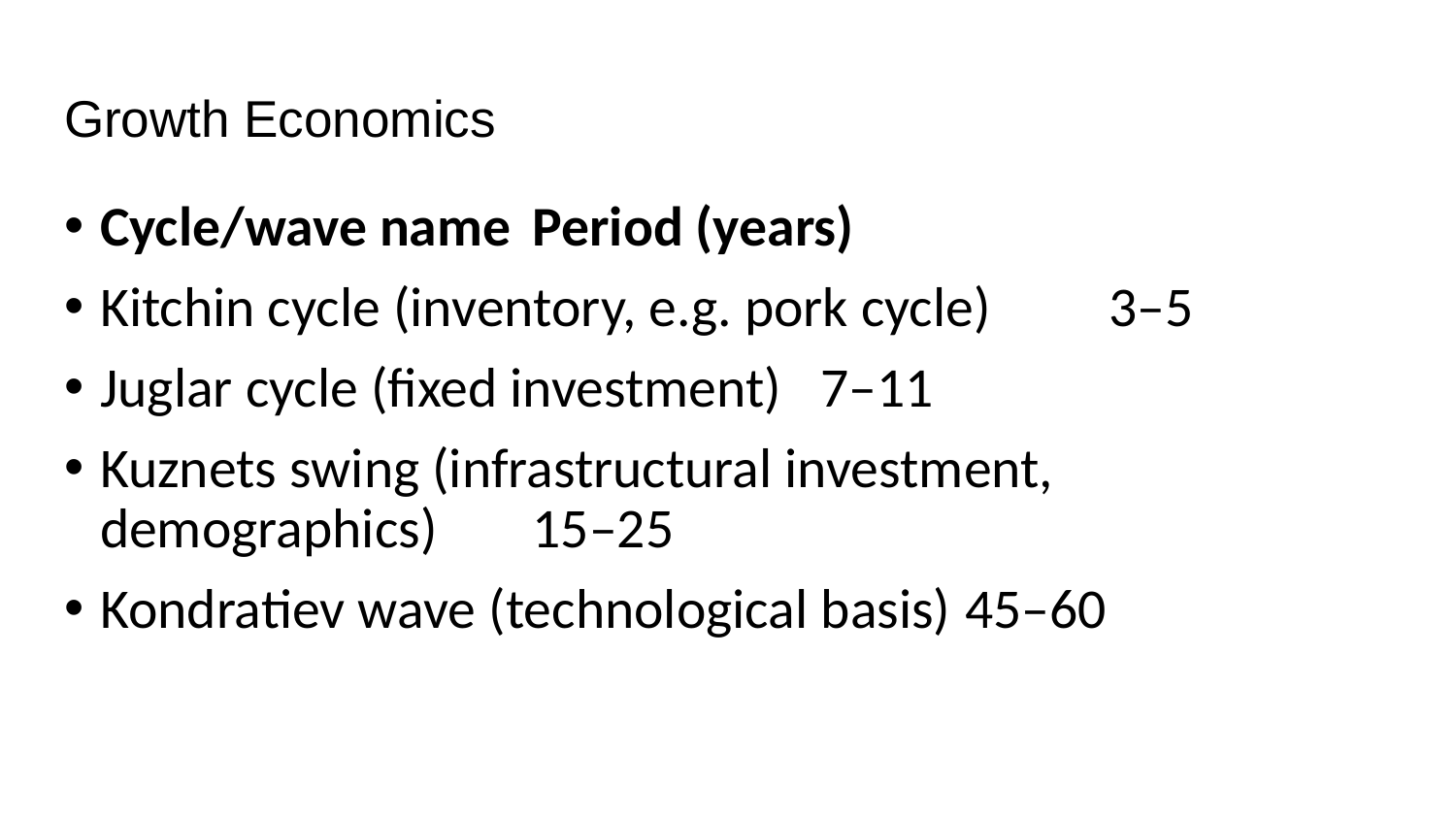

# Growth Economics
Cycle/wave name						Period (years)
Kitchin cycle (inventory, e.g. pork cycle)				3–5
Juglar cycle (fixed investment)						7–11
Kuznets swing (infrastructural investment, demographics)	15–25
Kondratiev wave (technological basis)				45–60